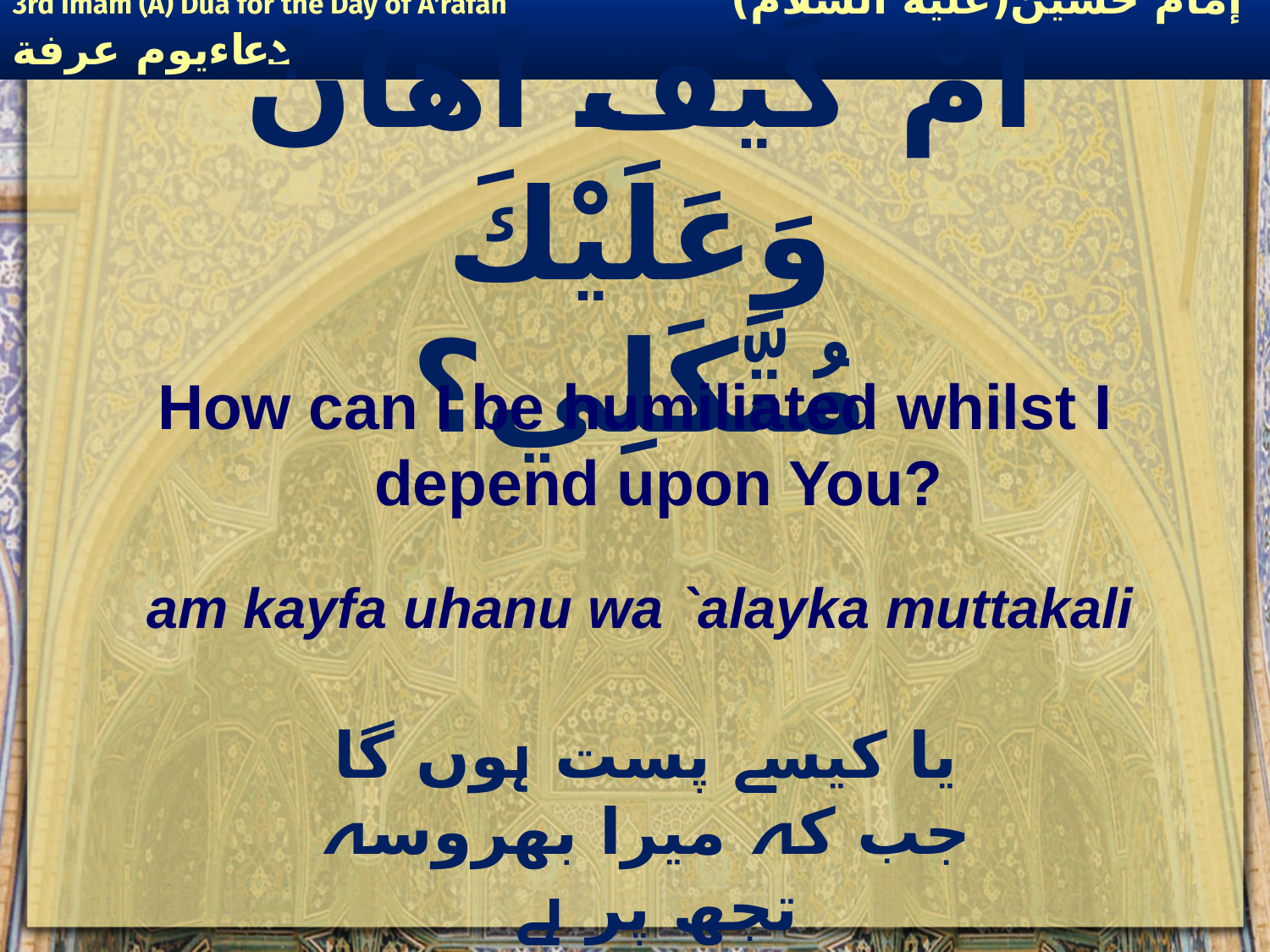

# امْ كَيْفَ اهَانُ وَعَلَيْكَ مُتَّكَلِي؟
How can I be humiliated whilst I depend upon You?
am kayfa uhanu wa `alayka muttakali
یا کیسے پست ہوں گا جب کہ میرا بھروسہ تجھ پر ہے